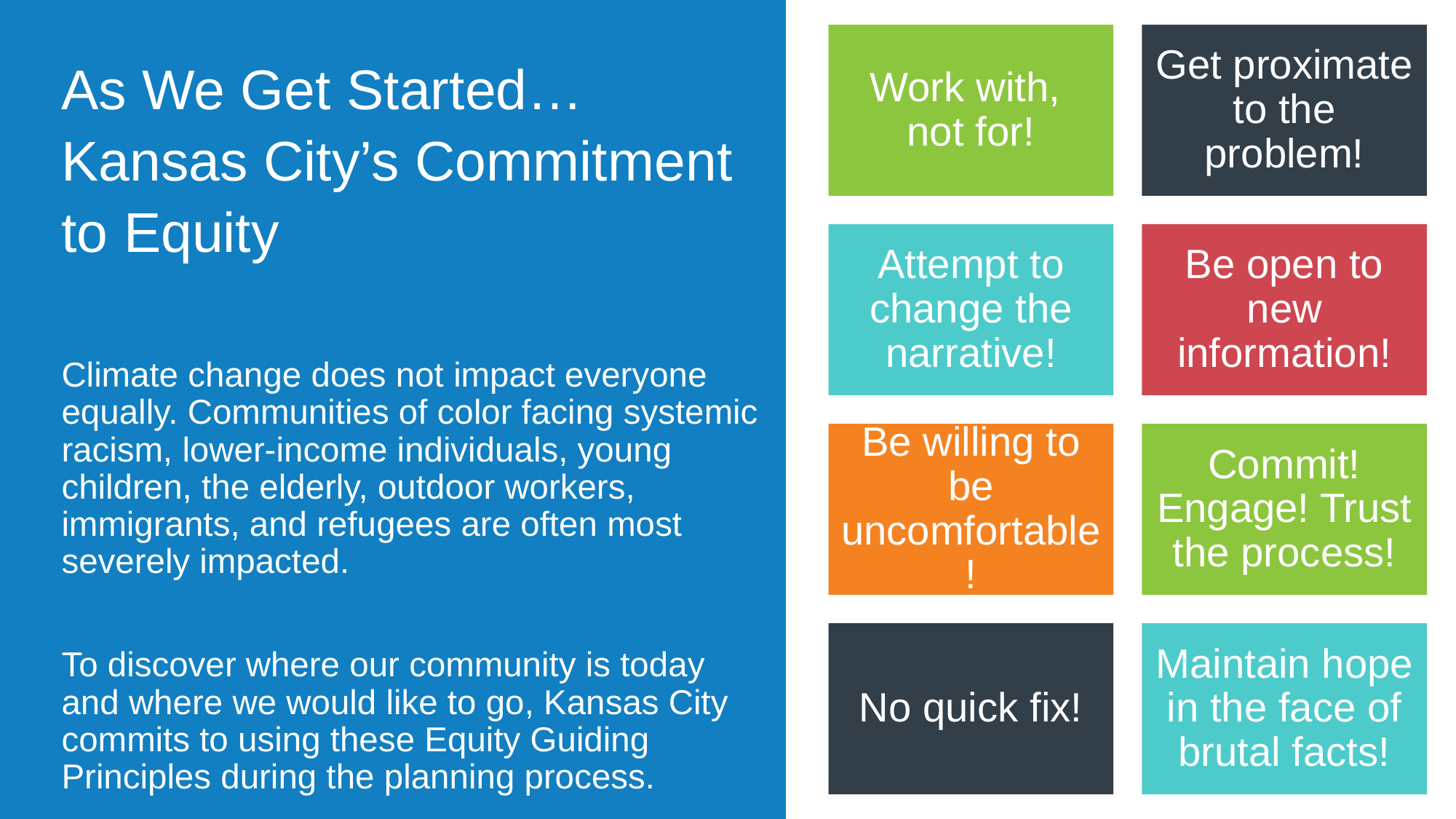

Work with,
not for!
Get proximate to the problem!
Attempt to change the narrative!
Be open to new information!
Be willing to be uncomfortable!
Commit! Engage! Trust the process!
No quick fix!
Maintain hope in the face of brutal facts!
# As We Get Started… Kansas City’s Commitment to Equity
Climate change does not impact everyone equally. Communities of color facing systemic racism, lower-income individuals, young children, the elderly, outdoor workers, immigrants, and refugees are often most severely impacted.

To discover where our community is today and where we would like to go, Kansas City commits to using these Equity Guiding Principles during the planning process.

7